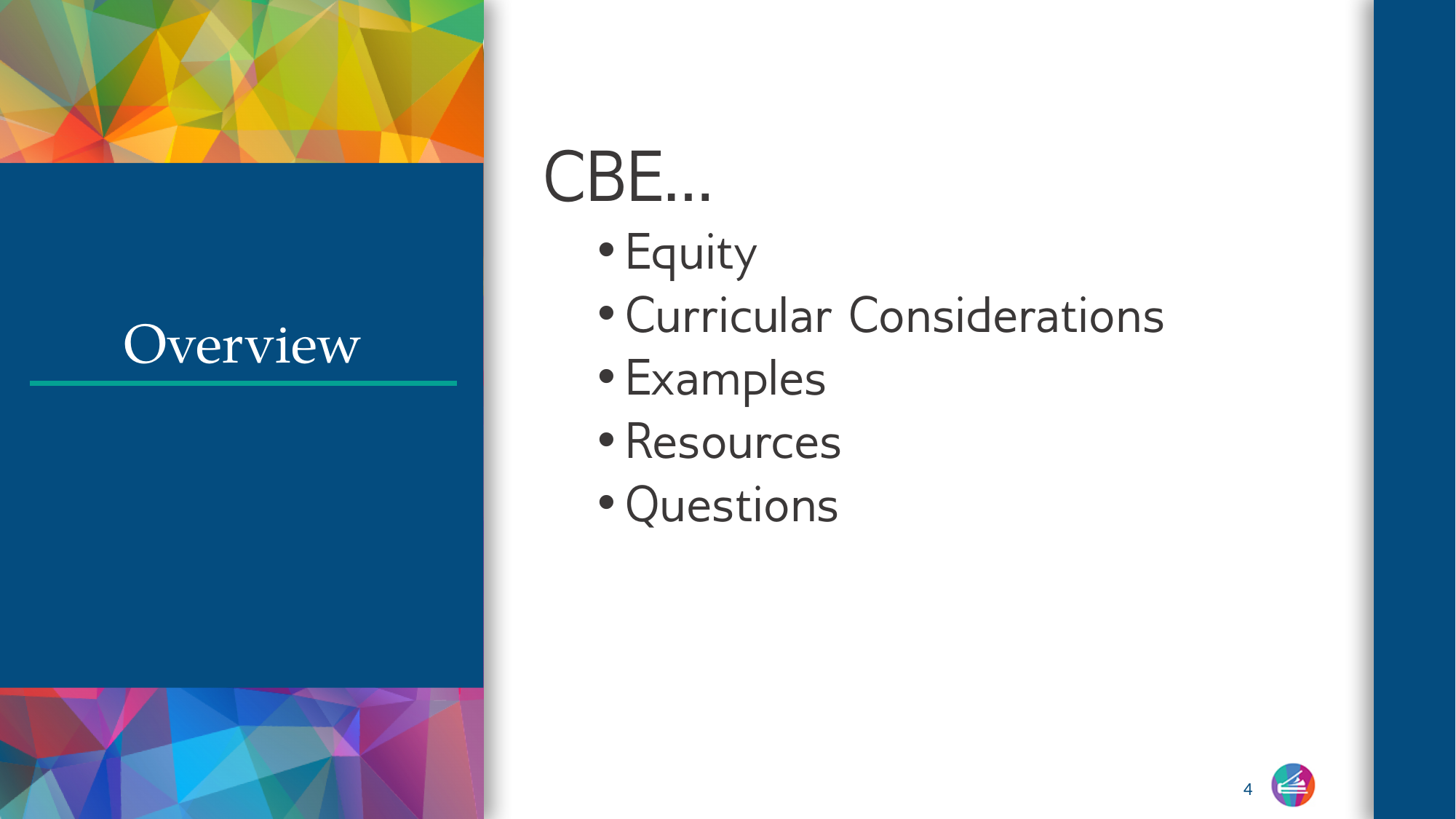

CBE…
Equity
Curricular Considerations
Examples
Resources
Questions
# Overview

4